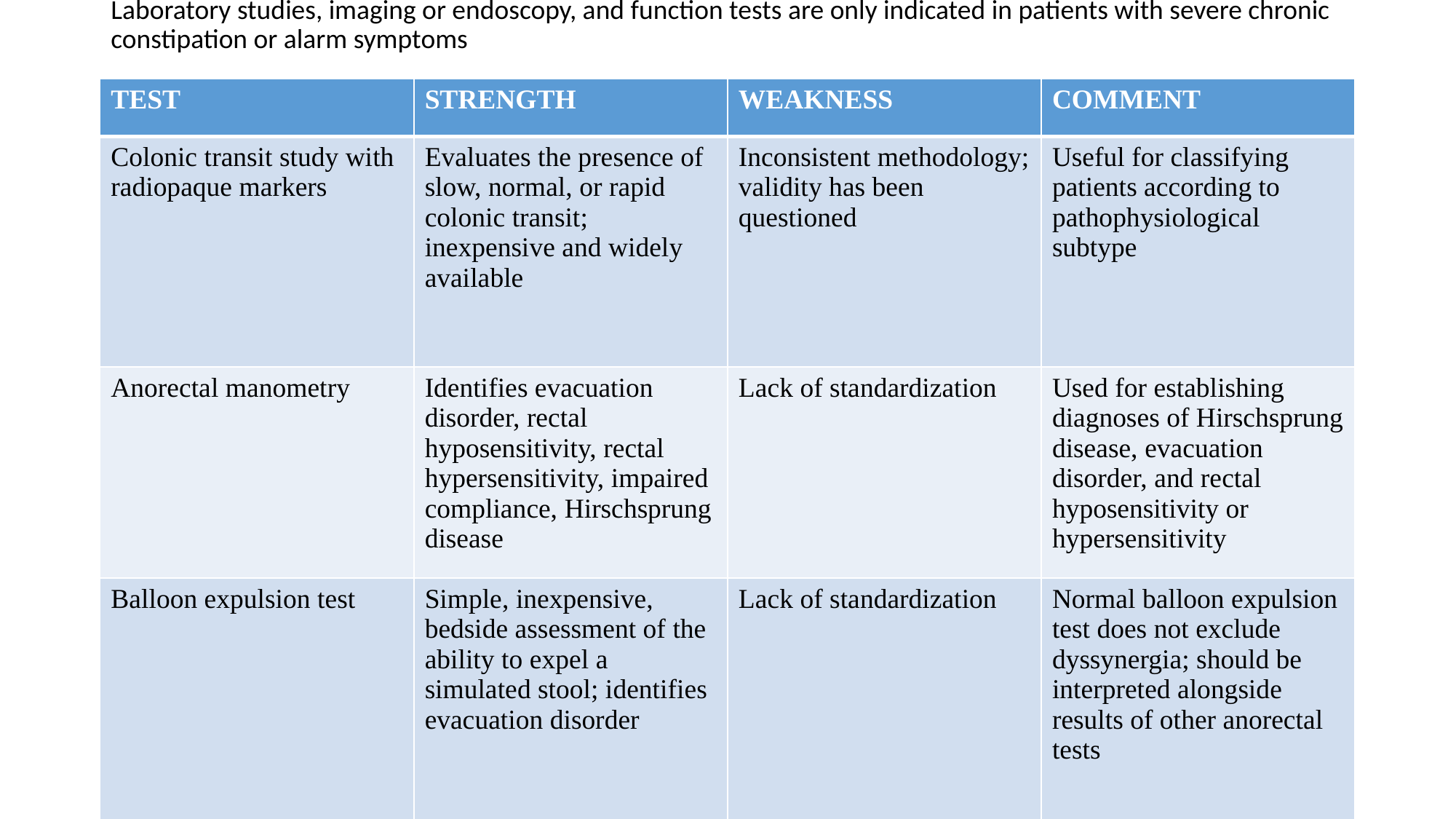

# Laboratory studies, imaging or endoscopy, and function tests are only indicated in patients with severe chronic constipation or alarm symptoms
| TEST | STRENGTH | WEAKNESS | COMMENT |
| --- | --- | --- | --- |
| Colonic transit study with radiopaque markers | Evaluates the presence of slow, normal, or rapid colonic transit; inexpensive and widely available | Inconsistent methodology; validity has been questioned | Useful for classifying patients according to pathophysiological subtype |
| Anorectal manometry | Identifies evacuation disorder, rectal hyposensitivity, rectal hypersensitivity, impaired compliance, Hirschsprung disease | Lack of standardization | Used for establishing diagnoses of Hirschsprung disease, evacuation disorder, and rectal hyposensitivity or hypersensitivity |
| Balloon expulsion test | Simple, inexpensive, bedside assessment of the ability to expel a simulated stool; identifies evacuation disorder | Lack of standardization | Normal balloon expulsion test does not exclude dyssynergia; should be interpreted alongside results of other anorectal tests |
|  |  |  |  |